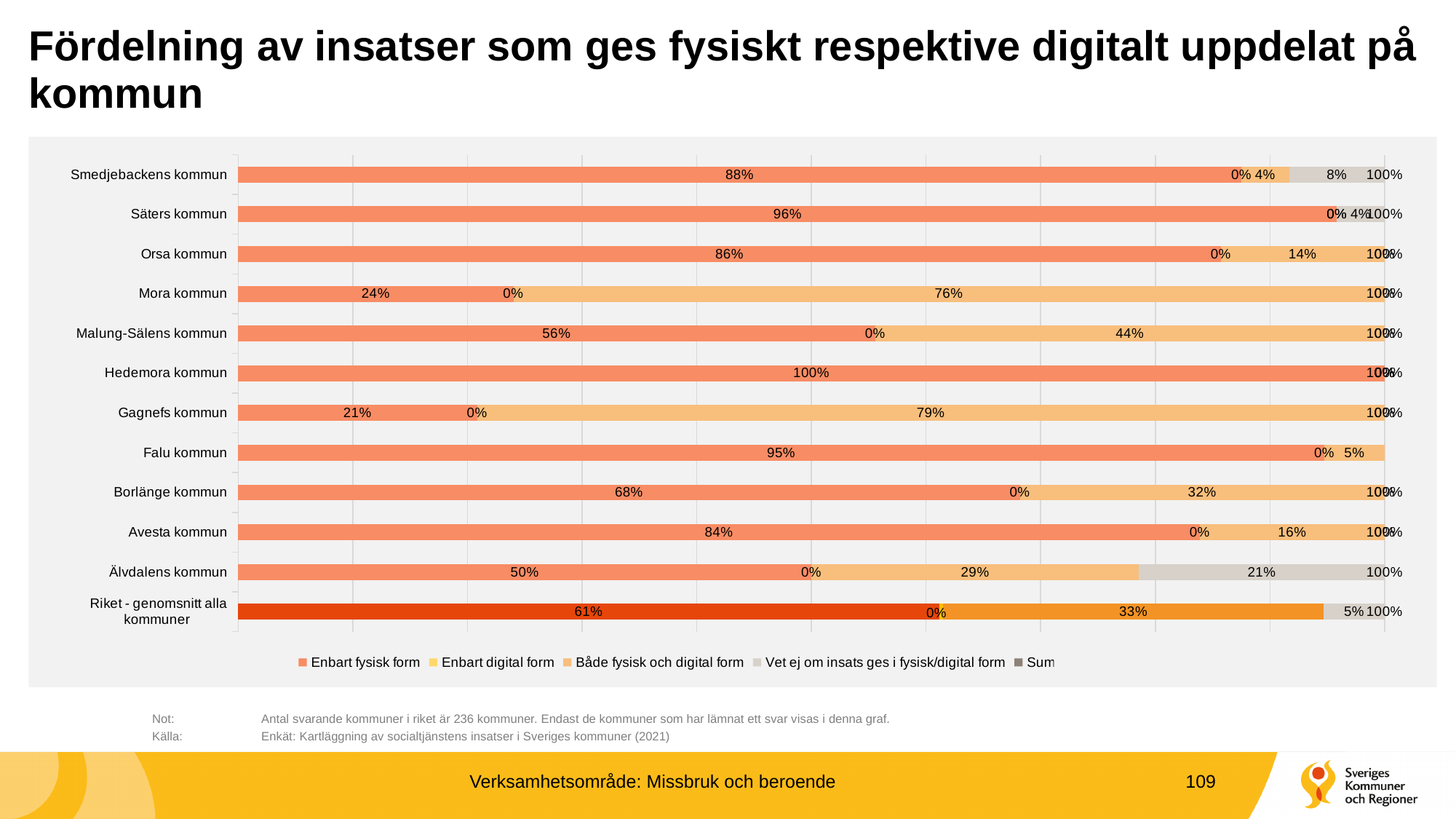

# Fördelning av insatser som ges fysiskt respektive digitalt uppdelat på kommun

### Chart

| Category | Enbart fysisk form | Enbart digital form | Både fysisk och digital form | Vet ej om insats ges i fysisk/digital form | Sum of Totalt - fysiskt |
|---|---|---|---|---|---|
| Smedjebackens kommun | 0.875 | 0.0 | 0.041666666666666664 | 0.08333333333333333 | 1.0 |
| Säters kommun | 0.9583333333333334 | 0.0 | 0.0 | 0.041666666666666664 | 1.0 |
| Orsa kommun | 0.8571428571428571 | 0.0 | 0.14285714285714285 | 0.0 | 1.0 |
| Mora kommun | 0.24 | 0.0 | 0.76 | 0.0 | 1.0 |
| Malung-Sälens kommun | 0.5555555555555556 | 0.0 | 0.4444444444444444 | 0.0 | 1.0 |
| Hedemora kommun | 1.0 | 0.0 | 0.0 | 0.0 | 1.0 |
| Gagnefs kommun | 0.20833333333333334 | 0.0 | 0.7916666666666666 | 0.0 | 1.0 |
| Falu kommun | 0.9473684210526315 | 0.0 | 0.05263157894736842 | 0.0 | 1.0 |
| Borlänge kommun | 0.6818181818181818 | 0.0 | 0.3181818181818182 | 0.0 | 1.0 |
| Avesta kommun | 0.8387096774193549 | 0.0 | 0.16129032258064516 | 0.0 | 1.0 |
| Älvdalens kommun | 0.5 | 0.0 | 0.2857142857142857 | 0.21428571428571427 | 1.0 |
|  Riket - genomsnitt alla kommuner | 0.6114029966919634 | 0.0033080365829928 | 0.33236038139715895 | 0.0529285853278848 | 1.0 |
	Not: 	Antal svarande kommuner i riket är 236 kommuner. Endast de kommuner som har lämnat ett svar visas i denna graf.
	Källa:	Enkät: Kartläggning av socialtjänstens insatser i Sveriges kommuner (2021)
Verksamhetsområde: Missbruk och beroende
109